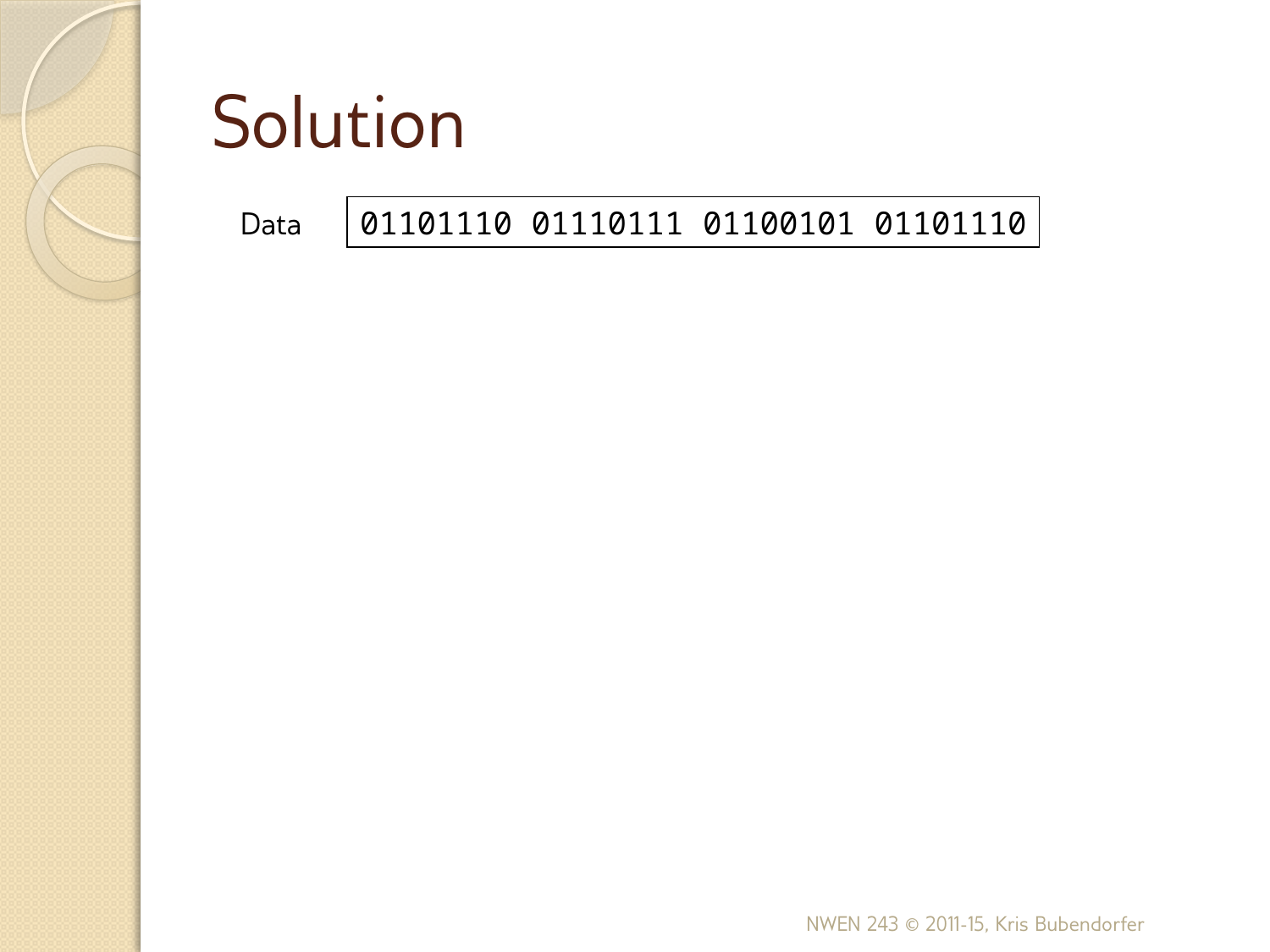

# Solution
Data
01101110 01110111 01100101 01101110
NWEN 243 © 2011-15, Kris Bubendorfer